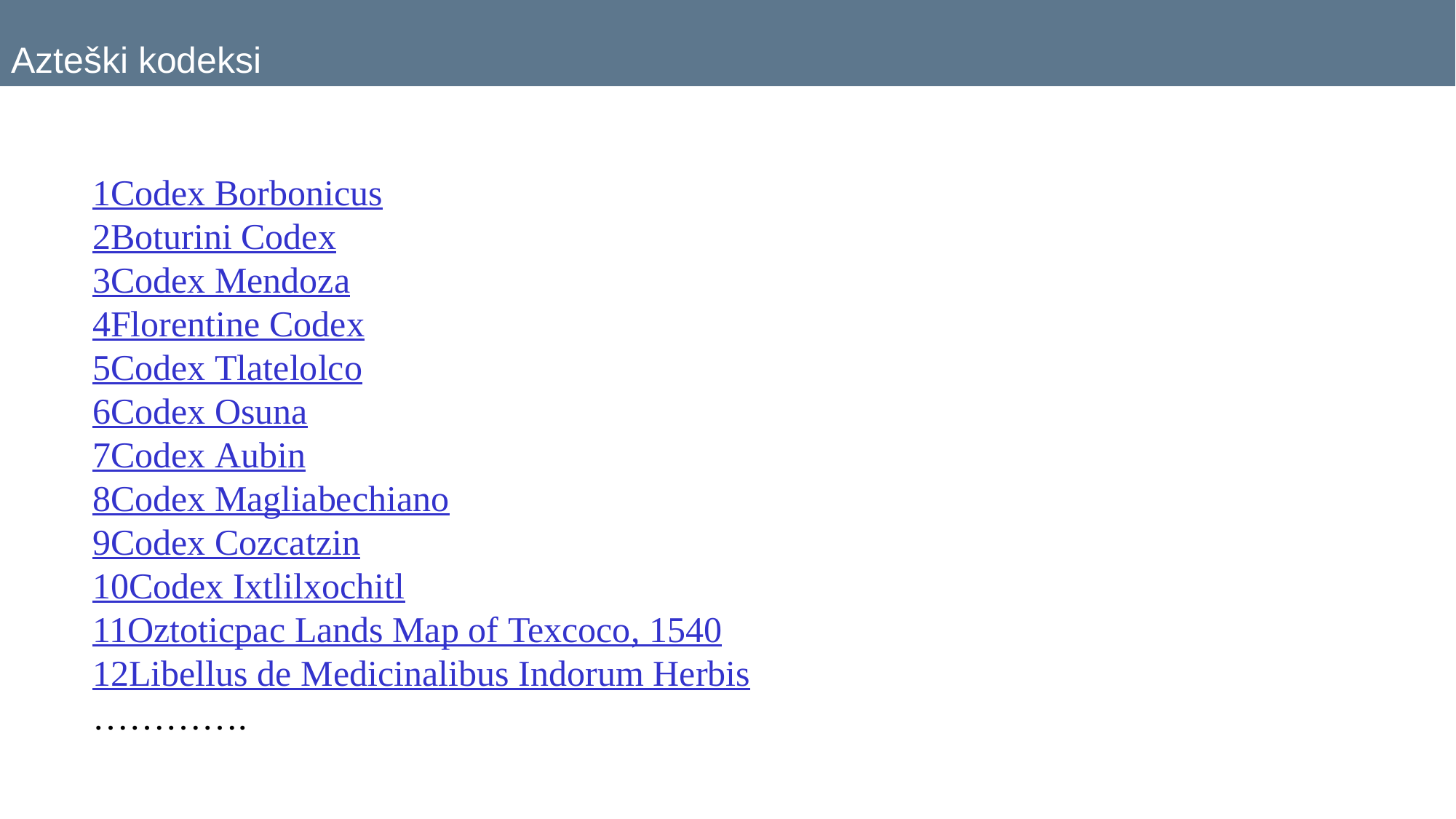

# Azteški kodeksi
1Codex Borbonicus
2Boturini Codex
3Codex Mendoza
4Florentine Codex
5Codex Tlatelolco
6Codex Osuna
7Codex Aubin
8Codex Magliabechiano
9Codex Cozcatzin
10Codex Ixtlilxochitl
11Oztoticpac Lands Map of Texcoco, 1540
12Libellus de Medicinalibus Indorum Herbis
………….